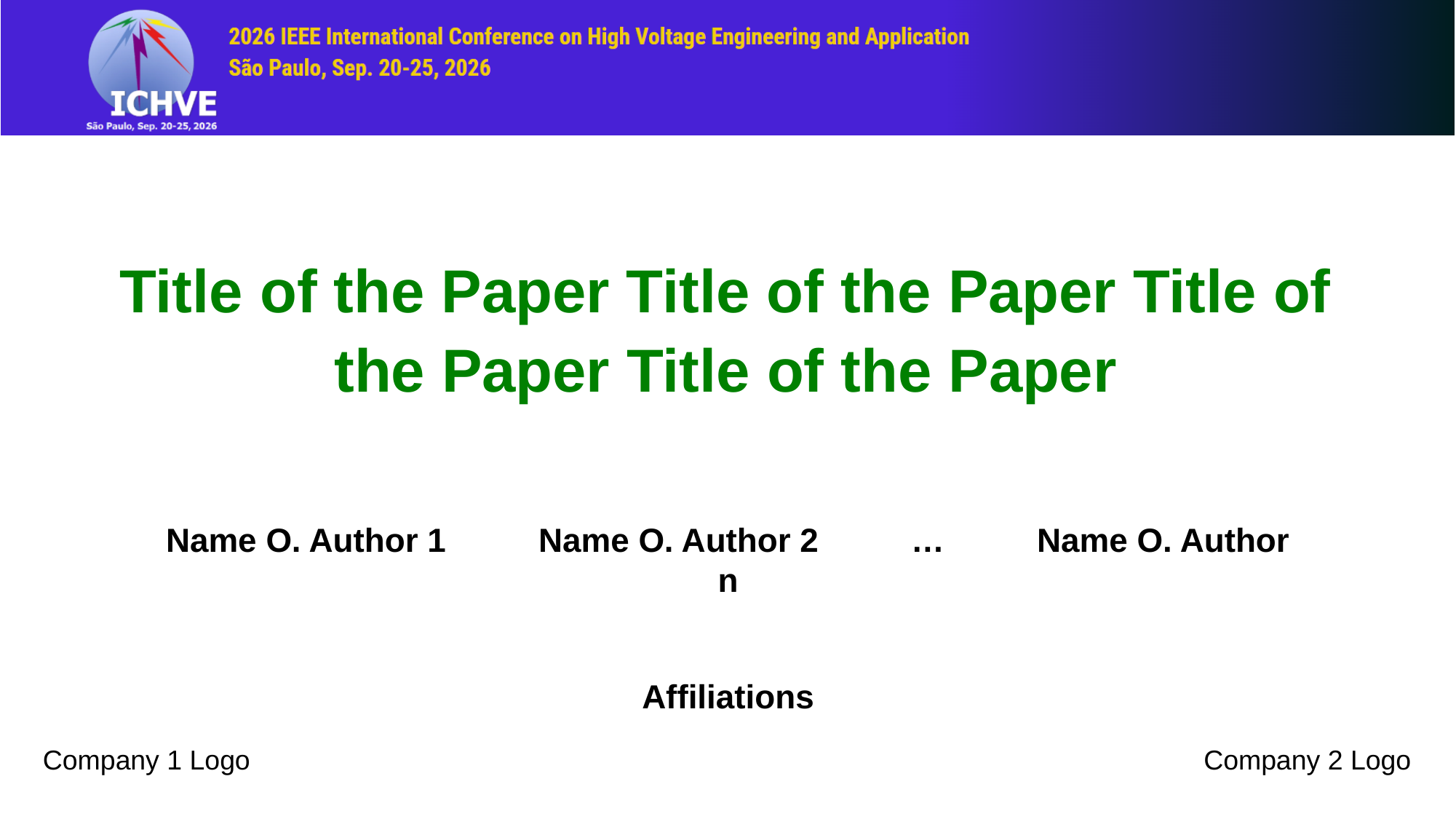

Title of the Paper Title of the Paper Title of the Paper Title of the Paper
Name O. Author 1          Name O. Author 2          …          Name O. Author n

Affiliations

Company 1 Logo

Company 2 Logo